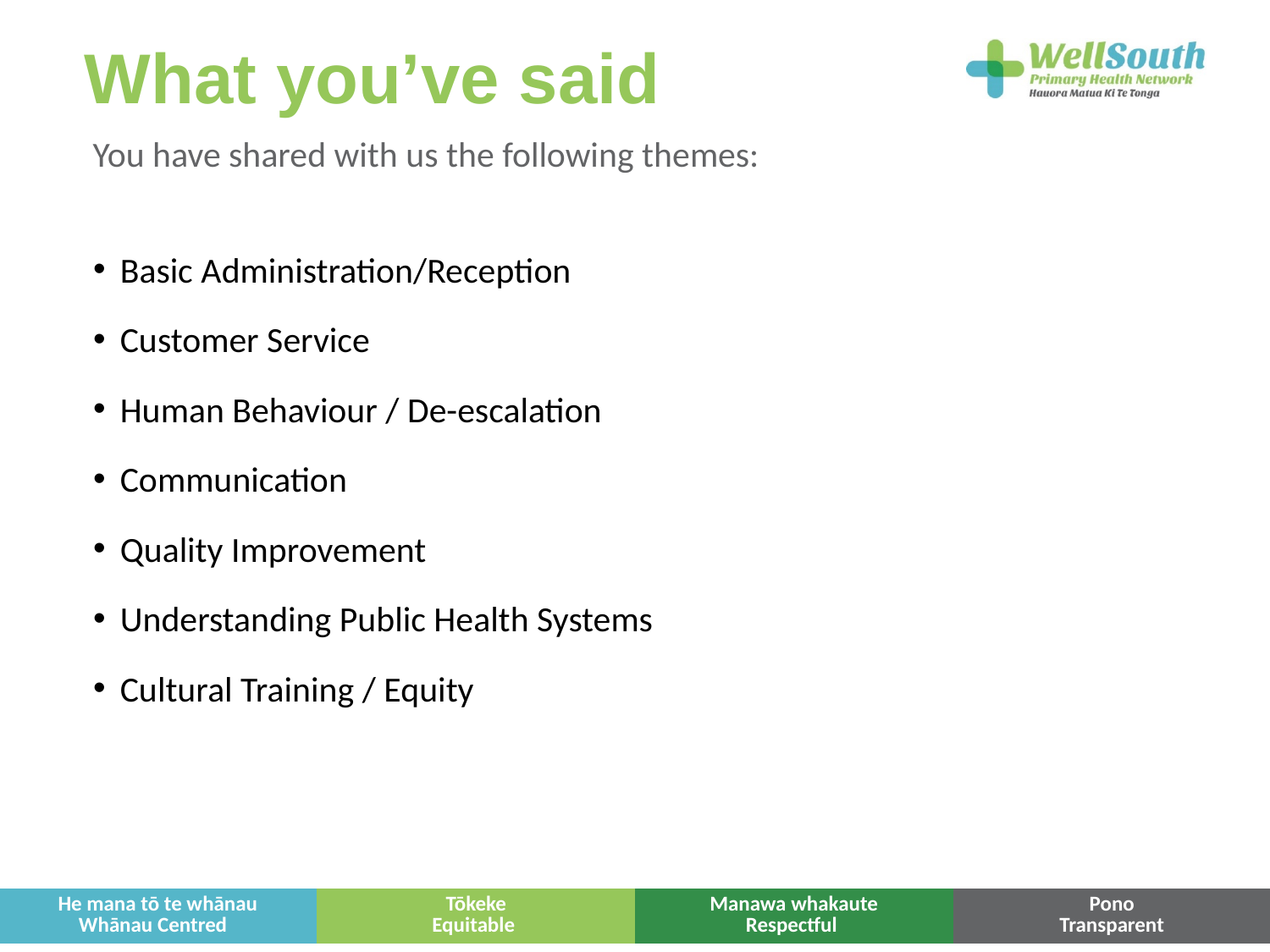

# What you’ve said
You have shared with us the following themes:
Basic Administration/Reception
Customer Service
Human Behaviour / De-escalation
Communication
Quality Improvement
Understanding Public Health Systems
Cultural Training / Equity